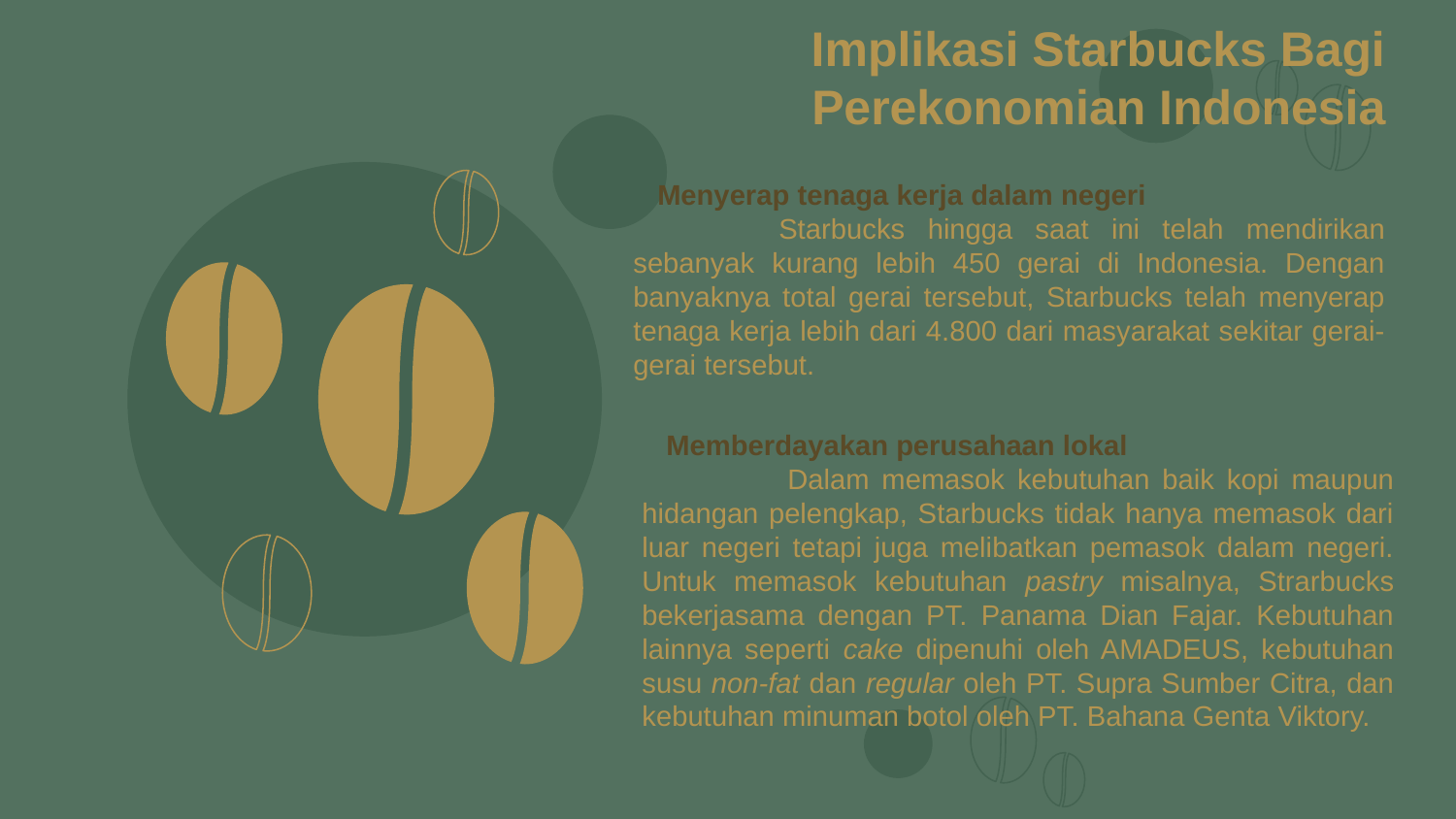

# Implikasi Starbucks Bagi Perekonomian Indonesia

Menyerap tenaga kerja dalam negeri
	Starbucks hingga saat ini telah mendirikan sebanyak kurang lebih 450 gerai di Indonesia. Dengan banyaknya total gerai tersebut, Starbucks telah menyerap tenaga kerja lebih dari 4.800 dari masyarakat sekitar gerai-gerai tersebut.

Memberdayakan perusahaan lokal
	Dalam memasok kebutuhan baik kopi maupun hidangan pelengkap, Starbucks tidak hanya memasok dari luar negeri tetapi juga melibatkan pemasok dalam negeri. Untuk memasok kebutuhan pastry misalnya, Strarbucks bekerjasama dengan PT. Panama Dian Fajar. Kebutuhan lainnya seperti cake dipenuhi oleh AMADEUS, kebutuhan susu non-fat dan regular oleh PT. Supra Sumber Citra, dan kebutuhan minuman botol oleh PT. Bahana Genta Viktory.